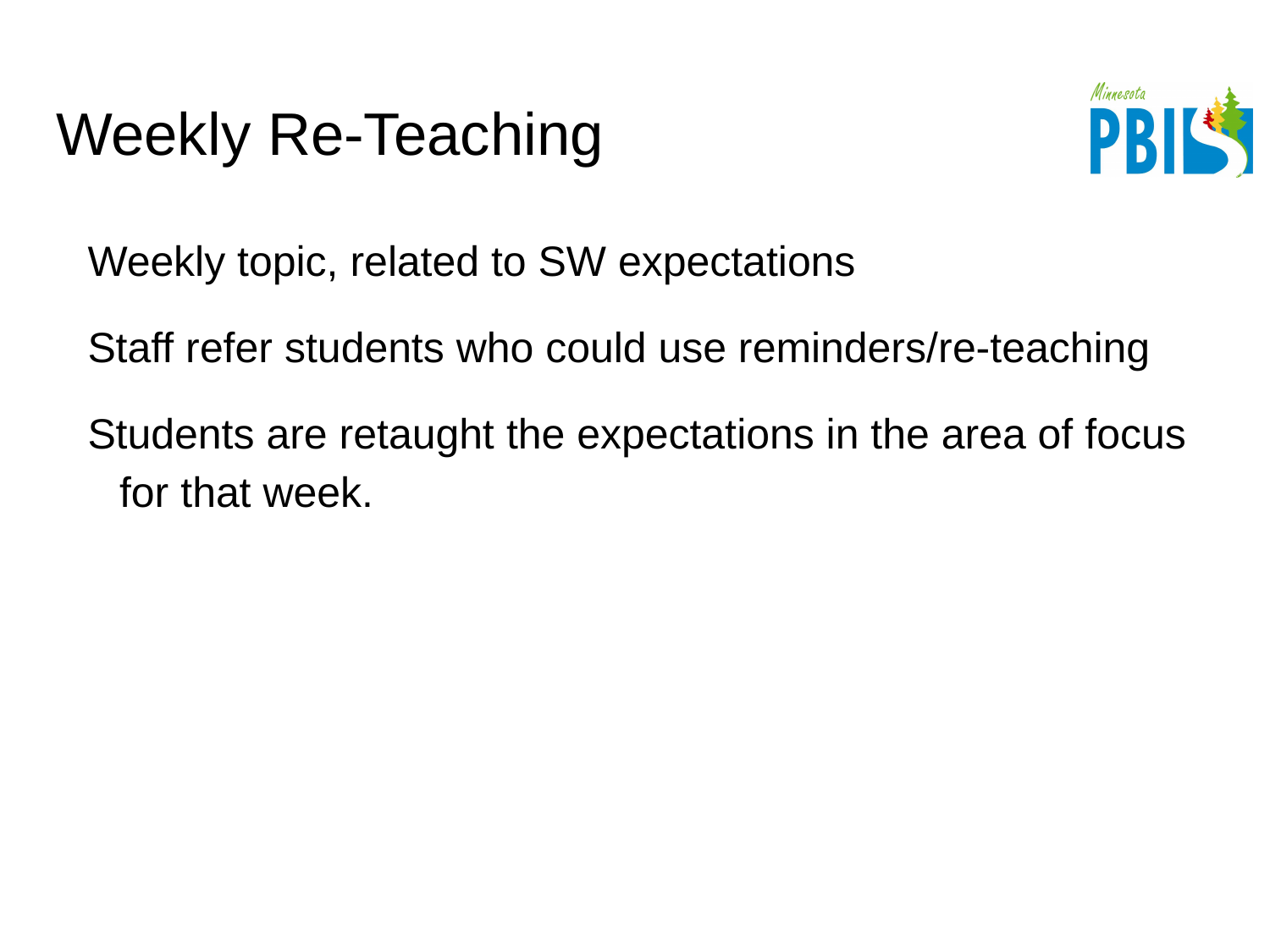

# Weekly Re-Teaching
Weekly topic, related to SW expectations
Staff refer students who could use reminders/re-teaching
Students are retaught the expectations in the area of focus for that week.